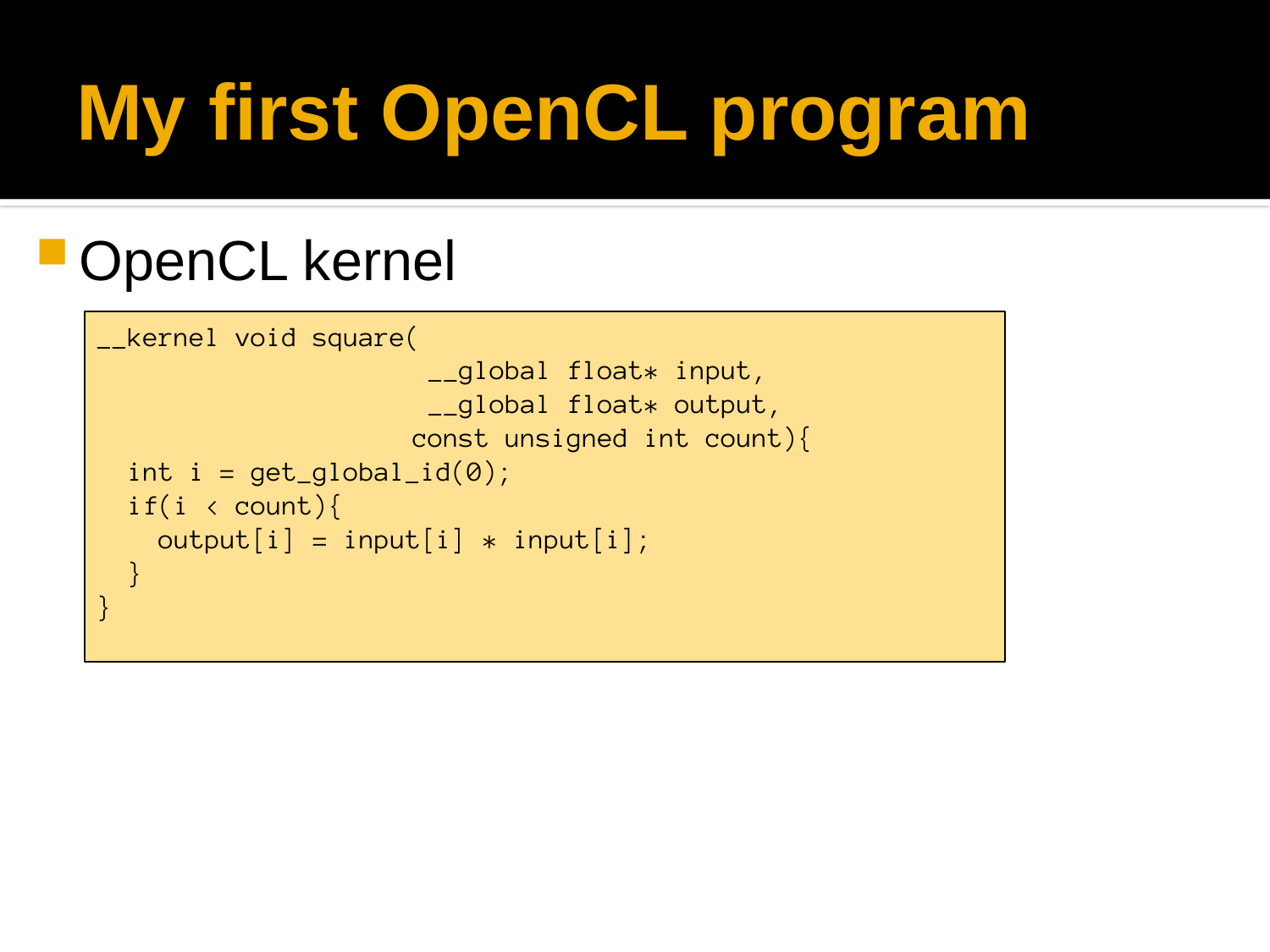

# My first OpenCL program
OpenCL kernel
__kernel void square(
		     __global float* input,
		     __global float* output,
		    const unsigned int count){
  int i = get_global_id(0);
  if(i < count){
    output[i] = input[i] * input[i];
  }
}